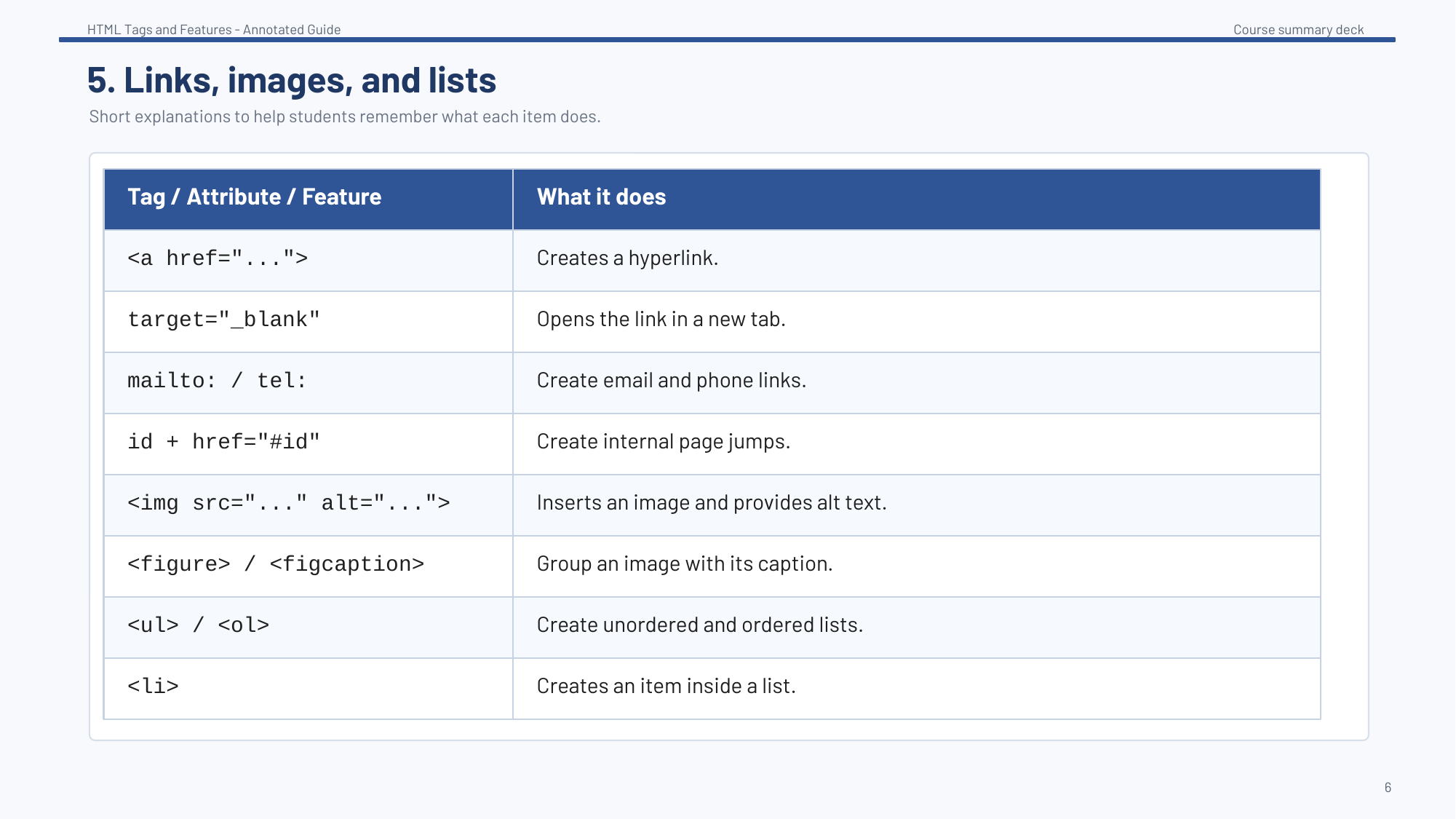

5. Links, images, and lists
Short explanations to help students remember what each item does.

Tag / Attribute / Feature
What it does

<a href="...">
Creates a hyperlink.

target="_blank"
Opens the link in a new tab.

mailto: / tel:
Create email and phone links.

id + href="#id"
Create internal page jumps.

<img src="..." alt="...">
Inserts an image and provides alt text.

<figure> / <figcaption>
Group an image with its caption.

<ul> / <ol>
Create unordered and ordered lists.

<li>
Creates an item inside a list.
6